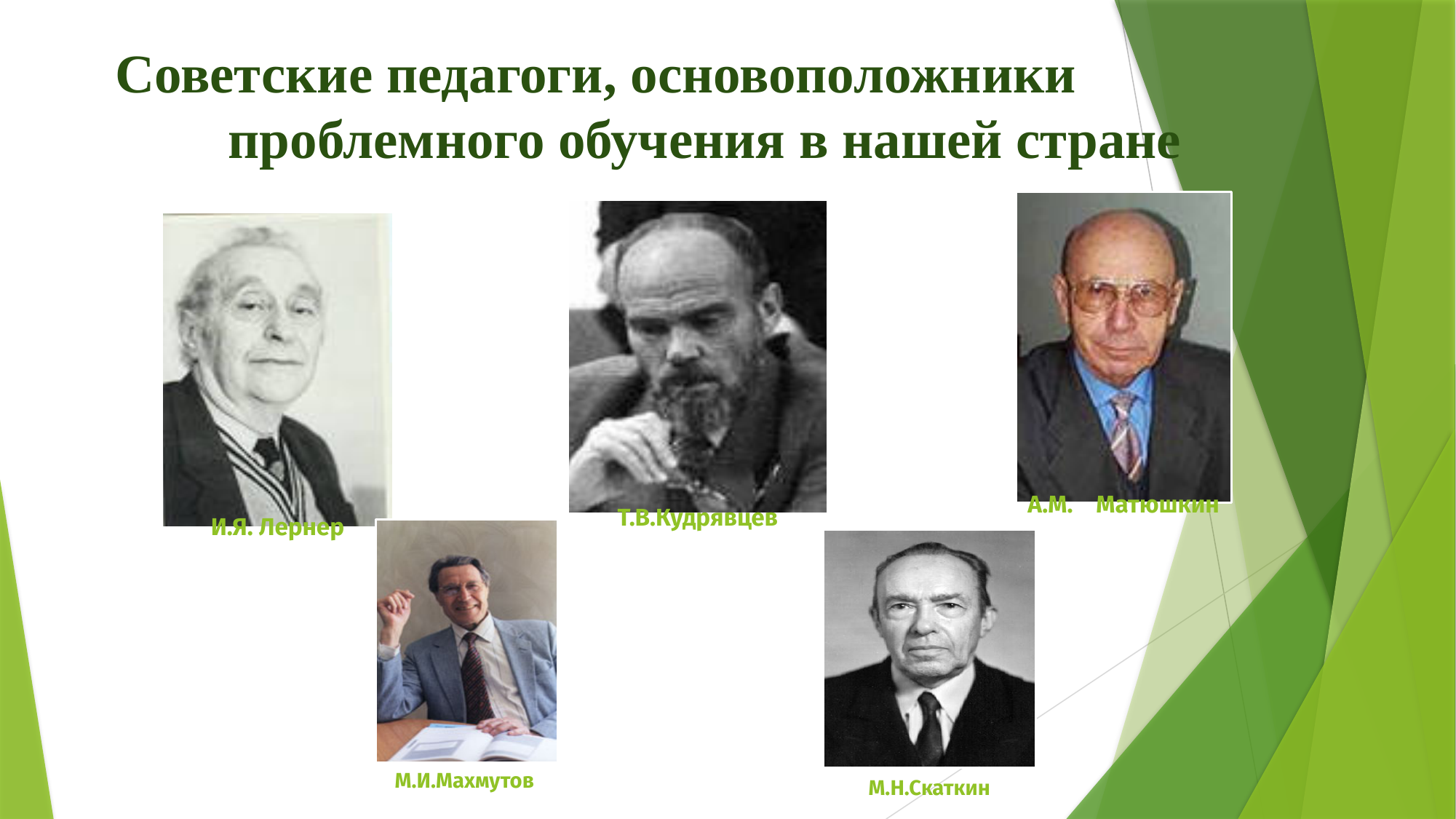

# Советские педагоги, основоположники                 проблемного обучения в нашей стране

Т.В.Кудрявцев

И.Я. Лернер

А.М.    Матюшкин

М.И.Махмутов

М.Н.Скаткин